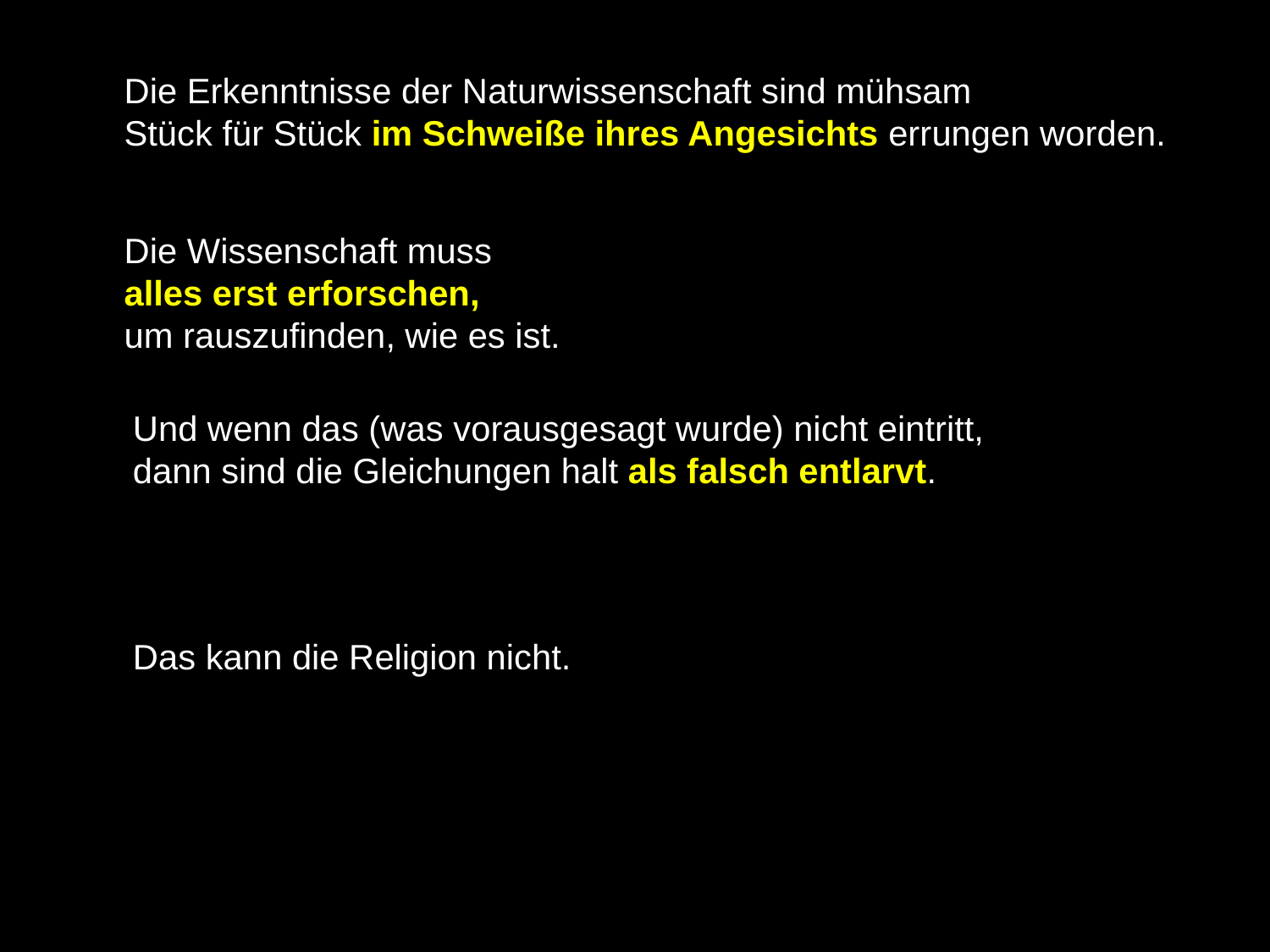

Die Erkenntnisse der Naturwissenschaft sind mühsam
Stück für Stück im Schweiße ihres Angesichts errungen worden.
Die Wissenschaft muss
alles erst erforschen,
um rauszufinden, wie es ist.
Und wenn das (was vorausgesagt wurde) nicht eintritt,
dann sind die Gleichungen halt als falsch entlarvt.
Das kann die Religion nicht.